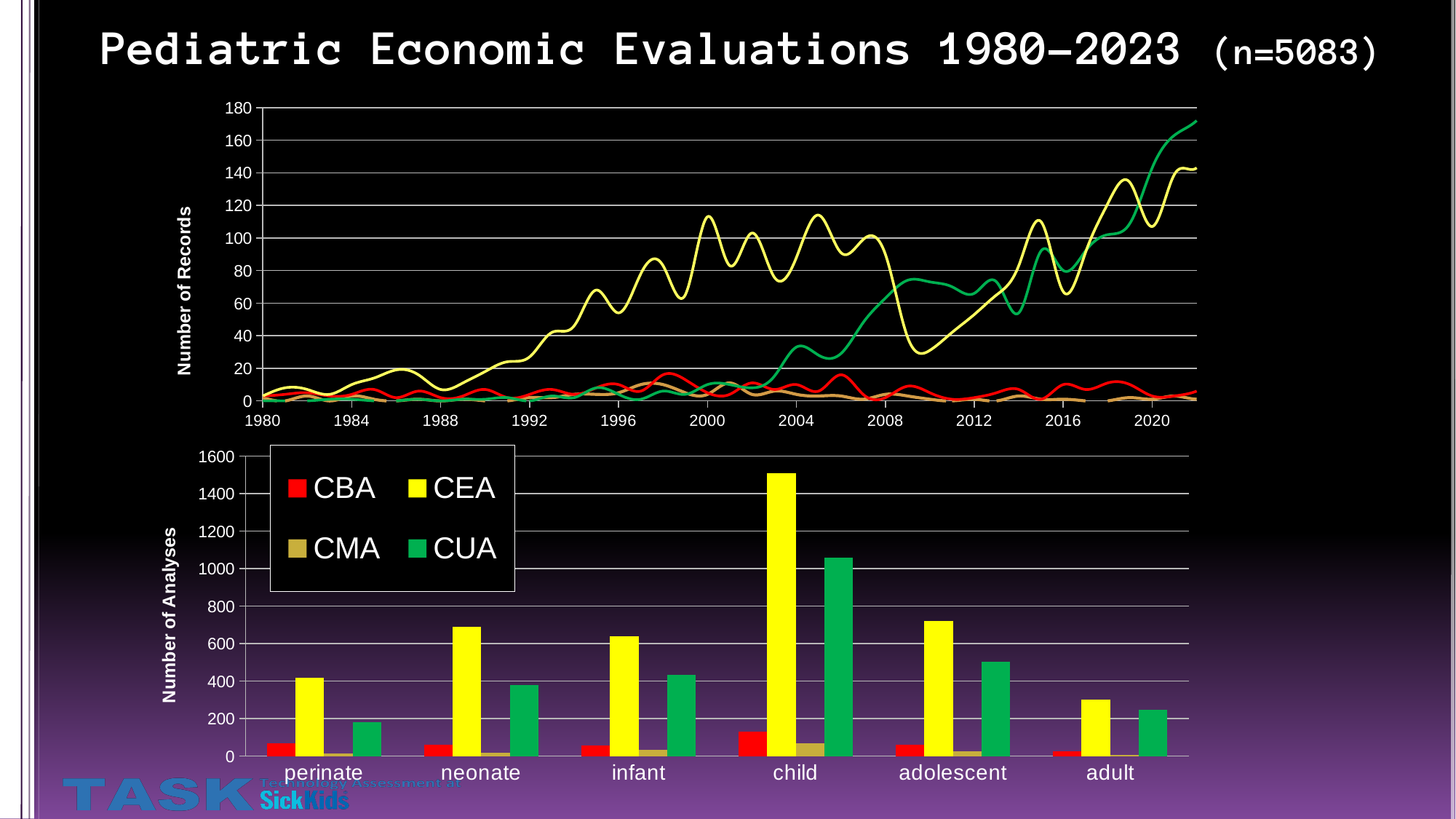

# Pediatric Economic Evaluations 1980-2023 (n=5083)

### Chart

| Category |  |  |  |  |
|---|---|---|---|---|

### Chart

| Category | CBA | CEA | CMA | CUA |
|---|---|---|---|---|
| perinate | 67.0 | 416.0 | 13.0 | 181.0 |
| neonate | 62.0 | 688.0 | 19.0 | 380.0 |
| infant | 56.0 | 639.0 | 33.0 | 432.0 |
| child | 132.0 | 1508.0 | 68.0 | 1060.0 |
| adolescent | 60.0 | 722.0 | 24.0 | 505.0 |
| adult | 25.0 | 300.0 | 5.0 | 247.0 |